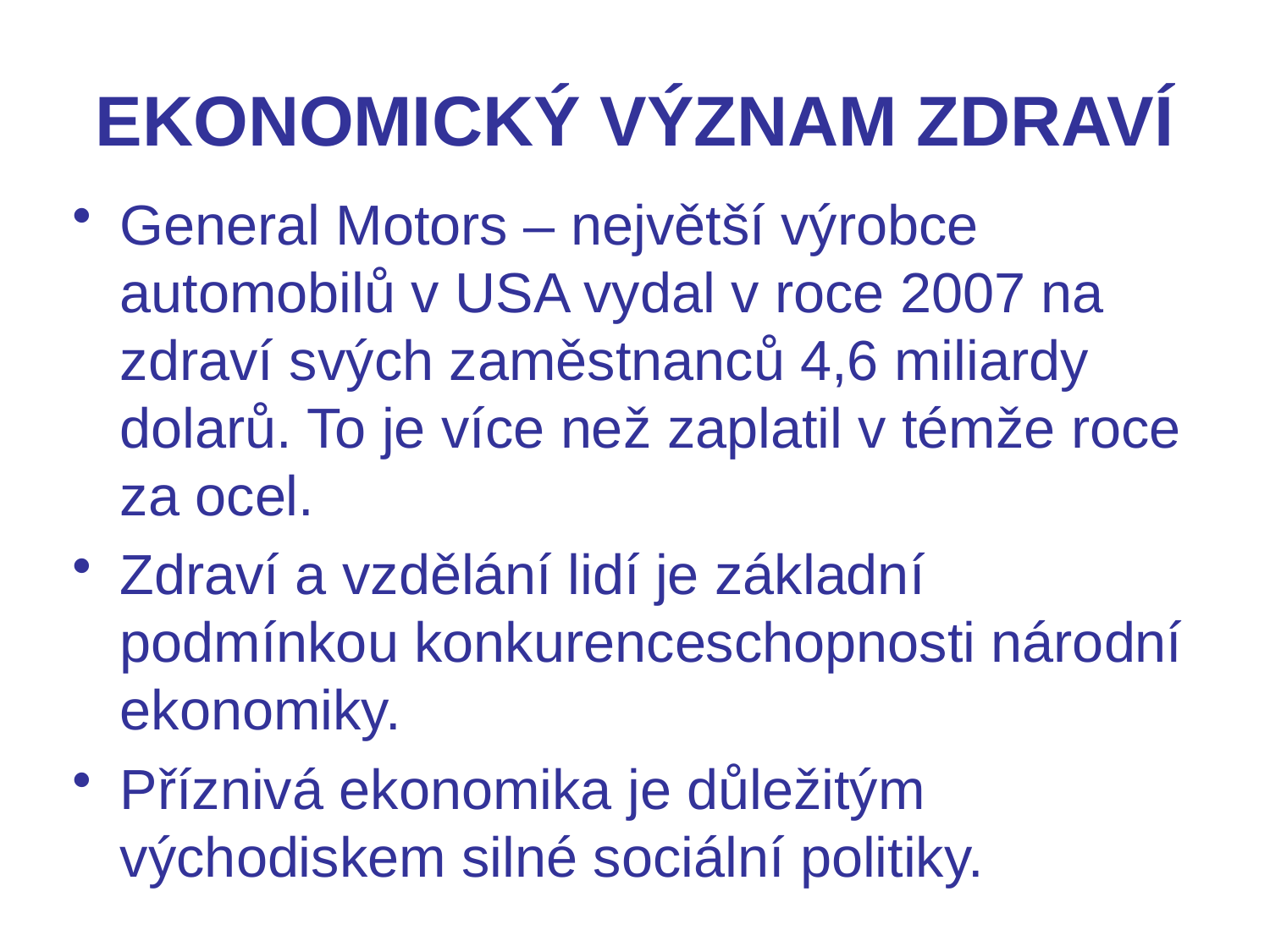

# EKONOMICKÝ VÝZNAM ZDRAVÍ
General Motors – největší výrobce automobilů v USA vydal v roce 2007 na zdraví svých zaměstnanců 4,6 miliardy dolarů. To je více než zaplatil v témže roce za ocel.
Zdraví a vzdělání lidí je základní podmínkou konkurenceschopnosti národní ekonomiky.
Příznivá ekonomika je důležitým východiskem silné sociální politiky.